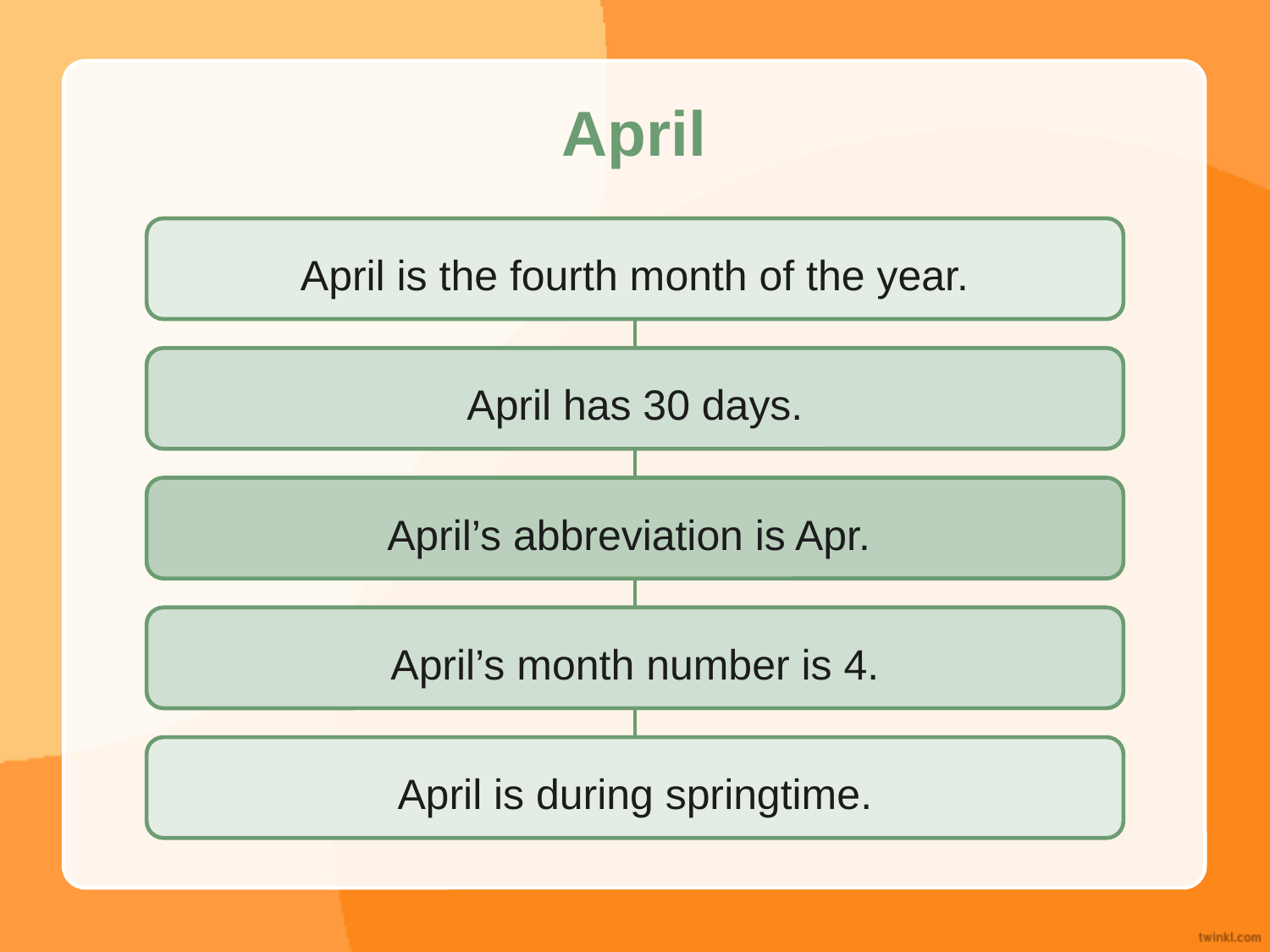

# April
April is the fourth month of the year.
April has 30 days.
April’s abbreviation is Apr.
April’s month number is 4.
April is during springtime.